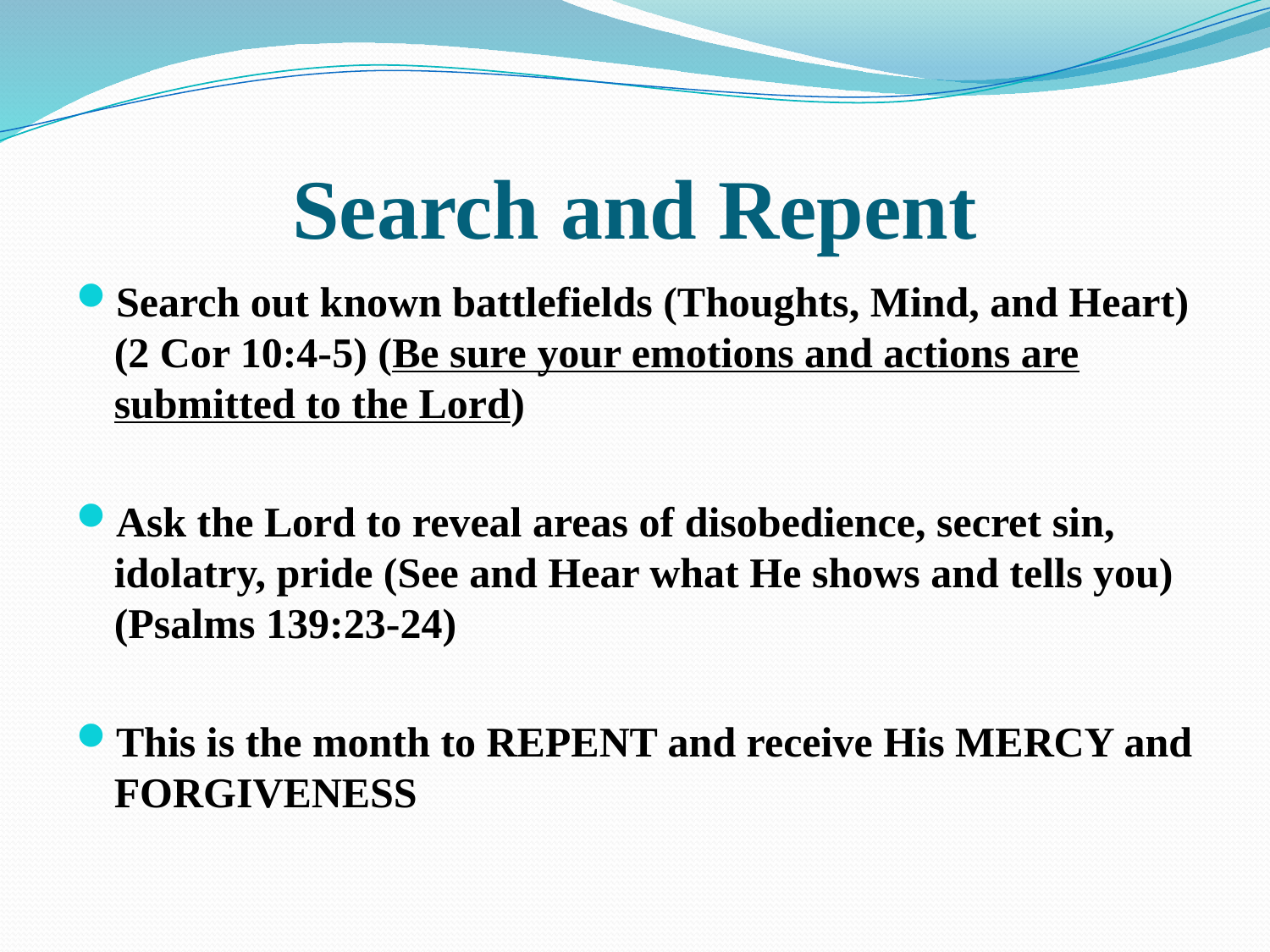

# Search and Repent
Search out known battlefields (Thoughts, Mind, and Heart) (2 Cor 10:4-5) (Be sure your emotions and actions are submitted to the Lord)

Ask the Lord to reveal areas of disobedience, secret sin, idolatry, pride (See and Hear what He shows and tells you) (Psalms 139:23-24)

This is the month to REPENT and receive His MERCY and FORGIVENESS